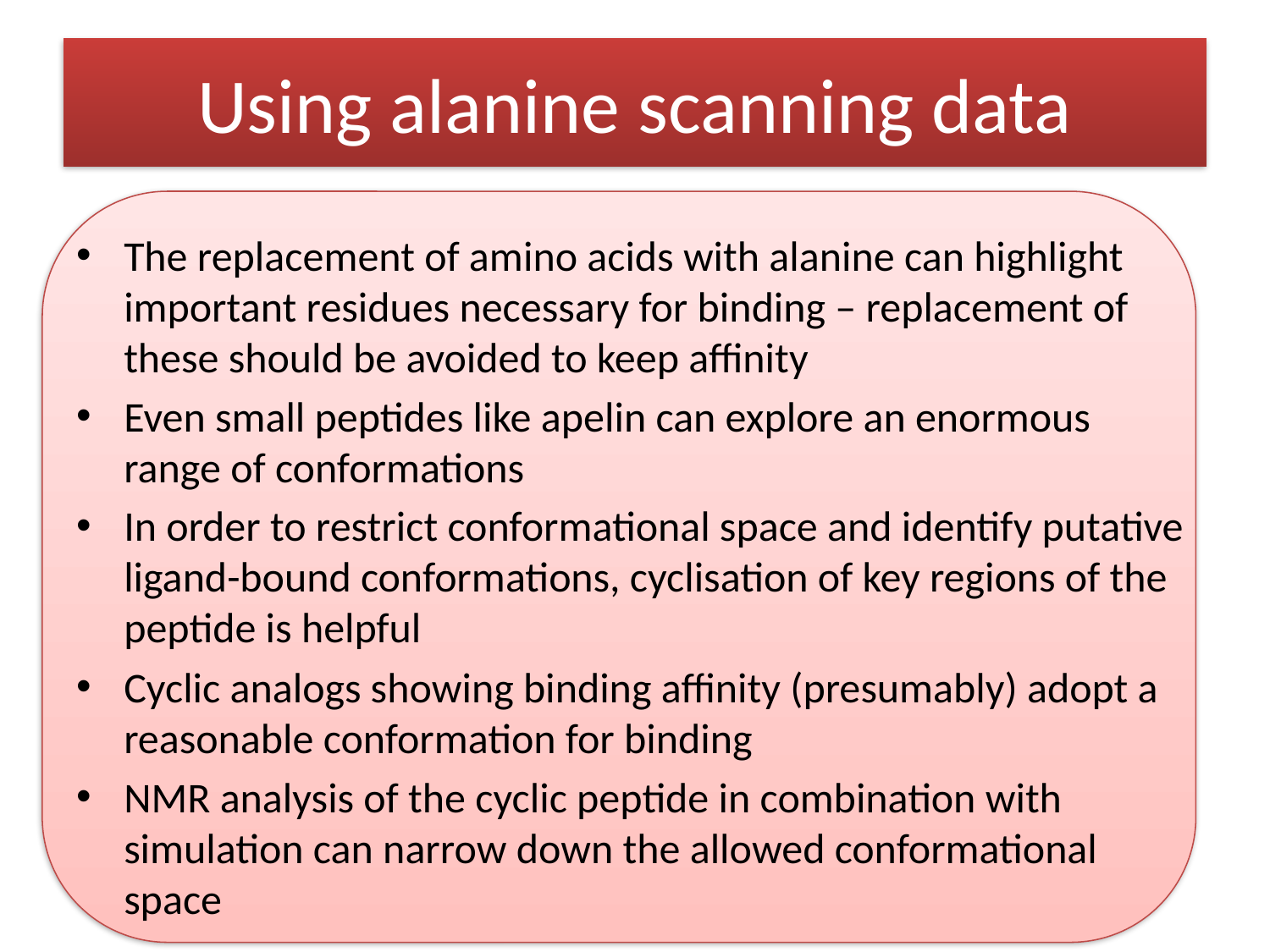

# Using alanine scanning data

The replacement of amino acids with alanine can highlight important residues necessary for binding – replacement of these should be avoided to keep affinity
Even small peptides like apelin can explore an enormous range of conformations
In order to restrict conformational space and identify putative ligand-bound conformations, cyclisation of key regions of the peptide is helpful
Cyclic analogs showing binding affinity (presumably) adopt a reasonable conformation for binding
NMR analysis of the cyclic peptide in combination with simulation can narrow down the allowed conformational space